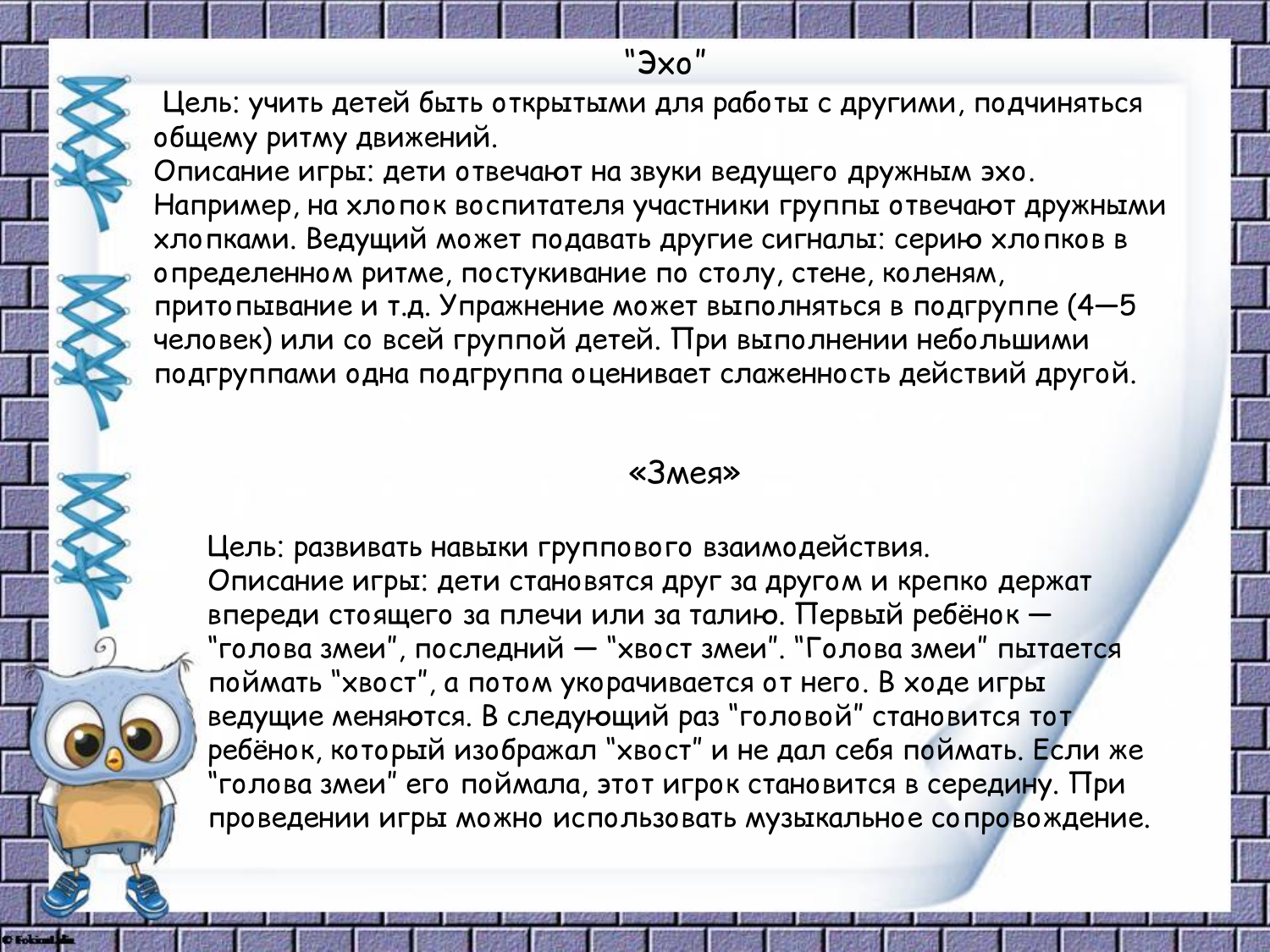

“Эхо”
 Цель: учить детей быть открытыми для работы с другими, подчиняться общему ритму движений.
Описание игры: дети отвечают на звуки ведущего дружным эхо. Например, на хлопок воспитателя участники группы отвечают дружными хлопками. Ведущий может подавать другие сигналы: серию хлопков в определенном ритме, постукивание по столу, стене, коленям, притопывание и т.д. Упражнение может выполняться в подгруппе (4—5 человек) или со всей группой детей. При выполнении небольшими подгруппами одна подгруппа оценивает слаженность действий другой.
«Змея»

Цель: развивать навыки группового взаимодействия.
Описание игры: дети становятся друг за другом и крепко держат впереди стоящего за плечи или за талию. Первый ребёнок — “голова змеи”, последний — “хвост змеи”. “Голова змеи” пытается поймать “хвост”, а потом укорачивается от него. В ходе игры ведущие меняются. В следующий раз “головой” становится тот ребёнок, который изображал “хвост” и не дал себя поймать. Если же “голова змеи” его поймала, этот игрок становится в середину. При проведении игры можно использовать музыкальное сопровождение.